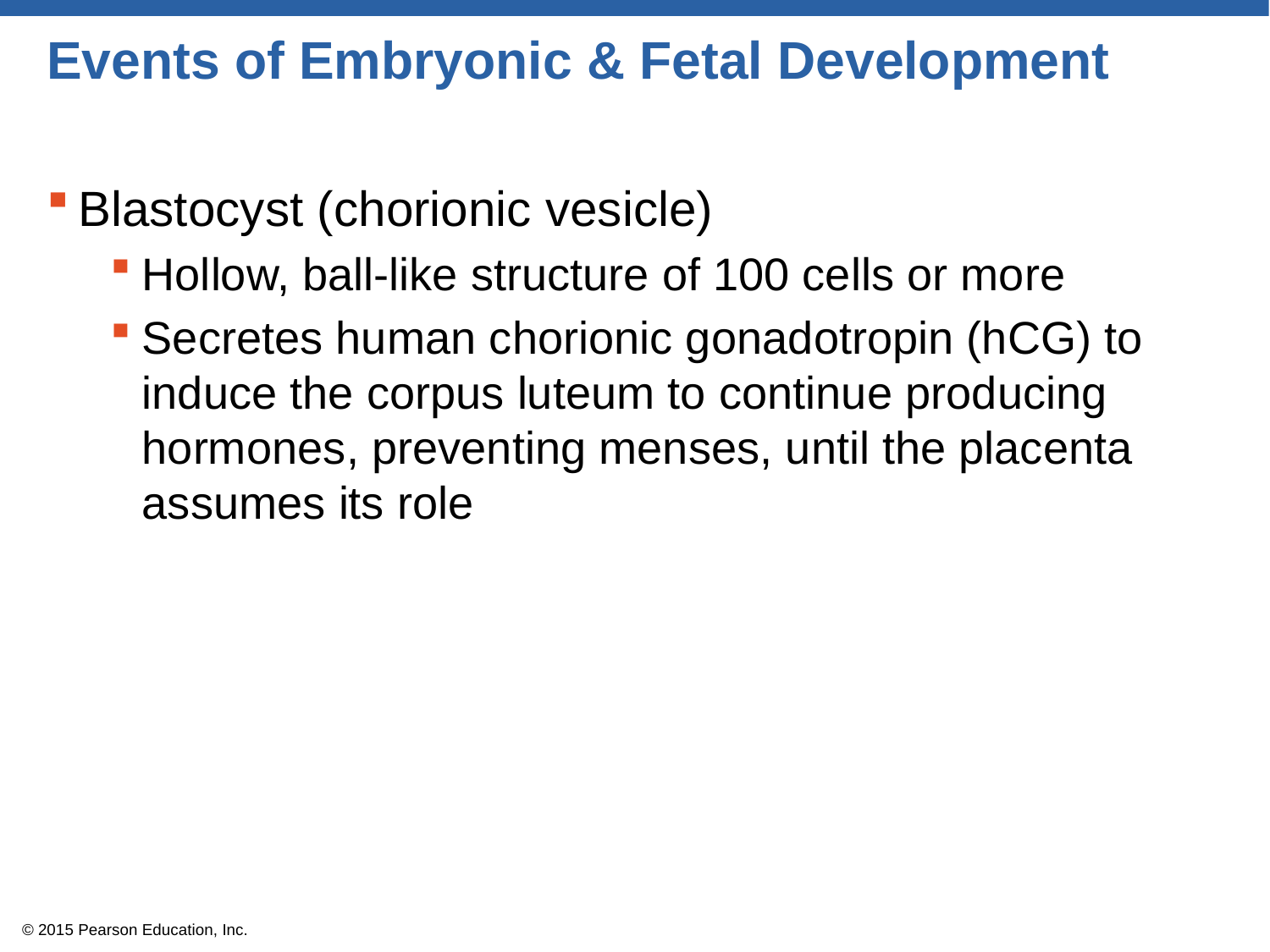

# Events of Embryonic & Fetal Development
Blastocyst (chorionic vesicle)
Hollow, ball-like structure of 100 cells or more
Secretes human chorionic gonadotropin (hCG) to induce the corpus luteum to continue producing hormones, preventing menses, until the placenta assumes its role
© 2015 Pearson Education, Inc.